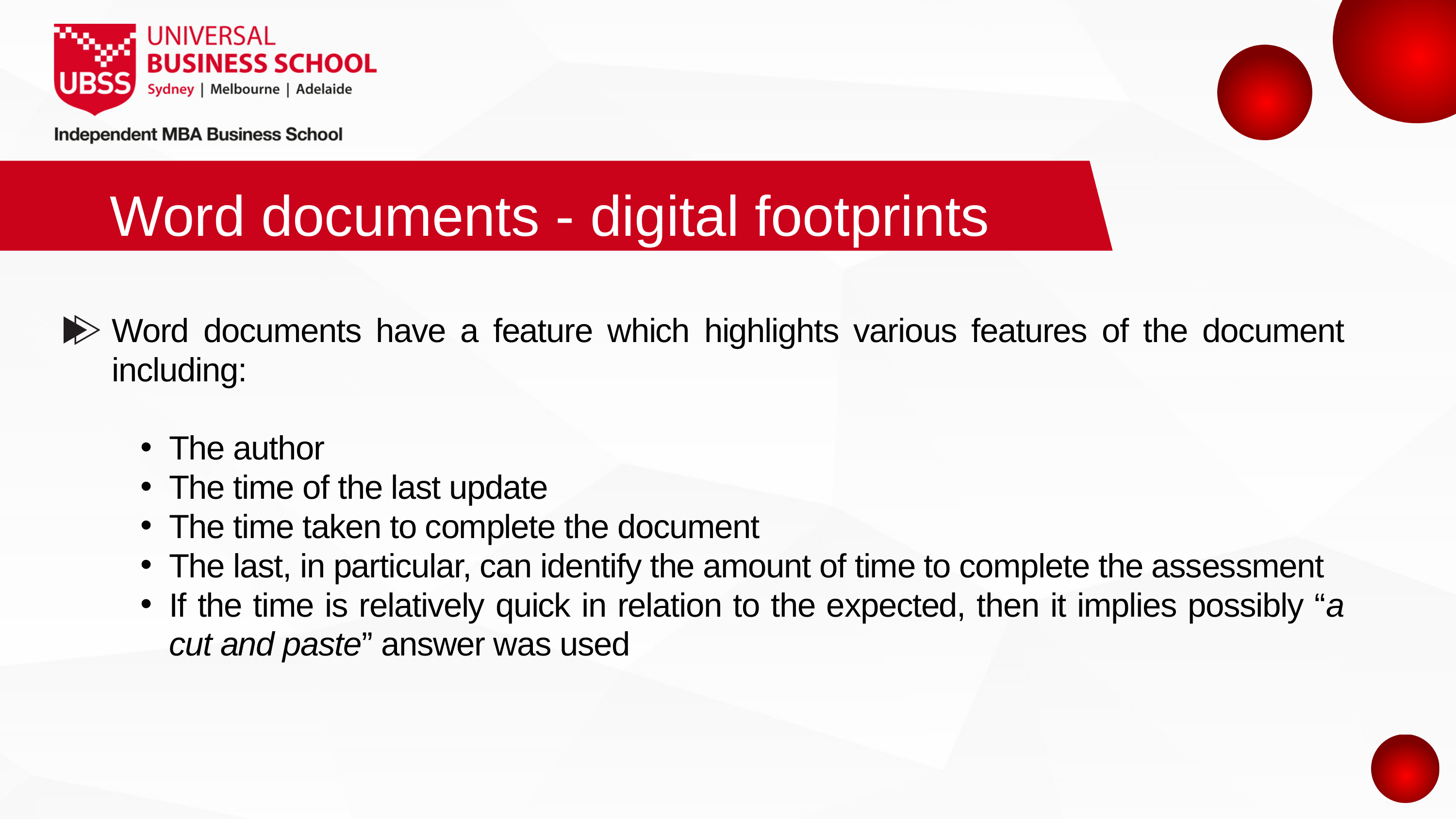

Word documents - digital footprints

Word documents have a feature which highlights various features of the document including:

The author
The time of the last update
The time taken to complete the document
The last, in particular, can identify the amount of time to complete the assessment
If the time is relatively quick in relation to the expected, then it implies possibly “a cut and paste” answer was used